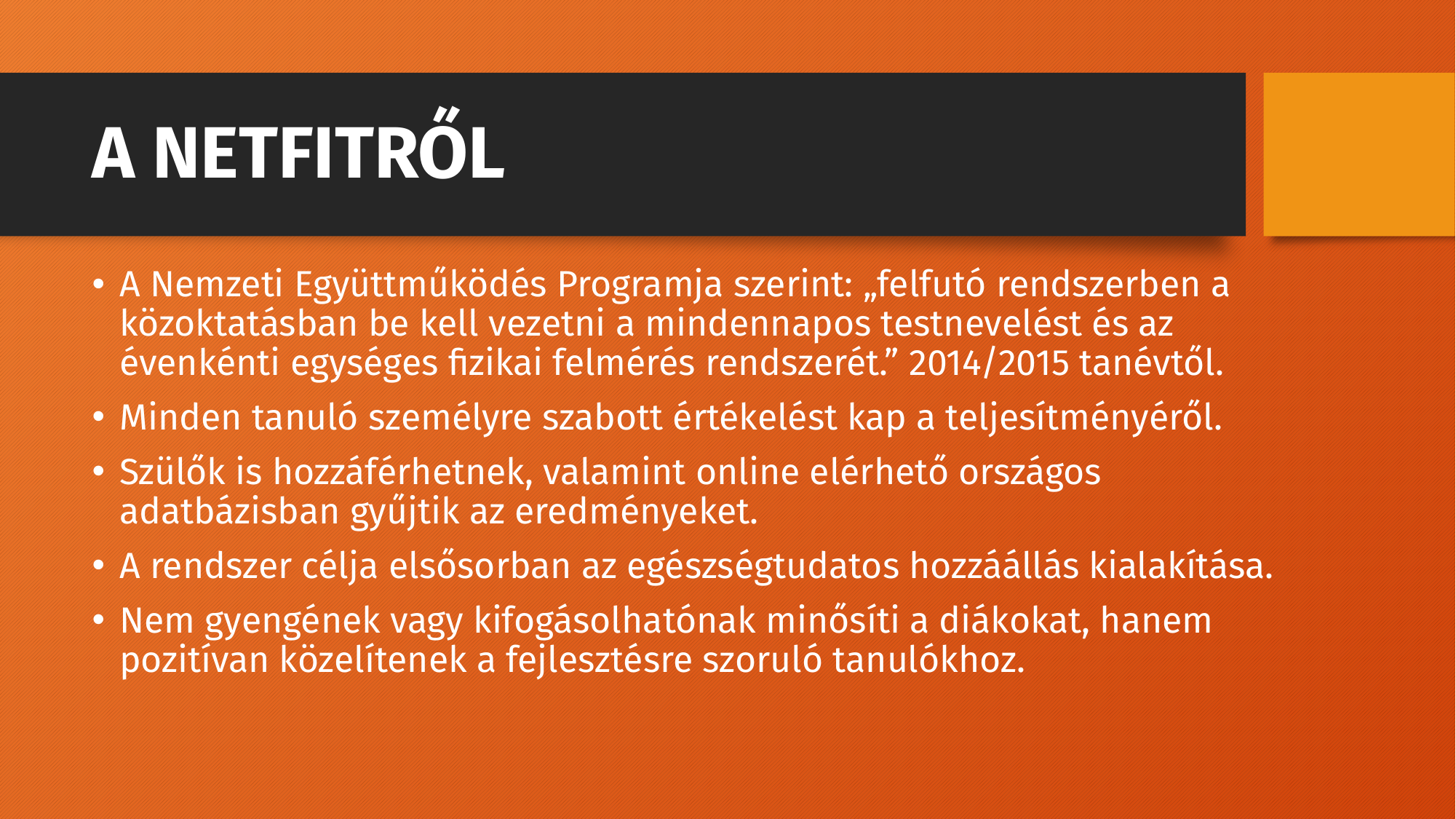

# A NETFITRŐL
A Nemzeti Együttműködés Programja szerint: „felfutó rendszerben a közoktatásban be kell vezetni a mindennapos testnevelést és az évenkénti egységes fizikai felmérés rendszerét.” 2014/2015 tanévtől.
Minden tanuló személyre szabott értékelést kap a teljesítményéről.
Szülők is hozzáférhetnek, valamint online elérhető országos adatbázisban gyűjtik az eredményeket.
A rendszer célja elsősorban az egészségtudatos hozzáállás kialakítása.
Nem gyengének vagy kifogásolhatónak minősíti a diákokat, hanem pozitívan közelítenek a fejlesztésre szoruló tanulókhoz.